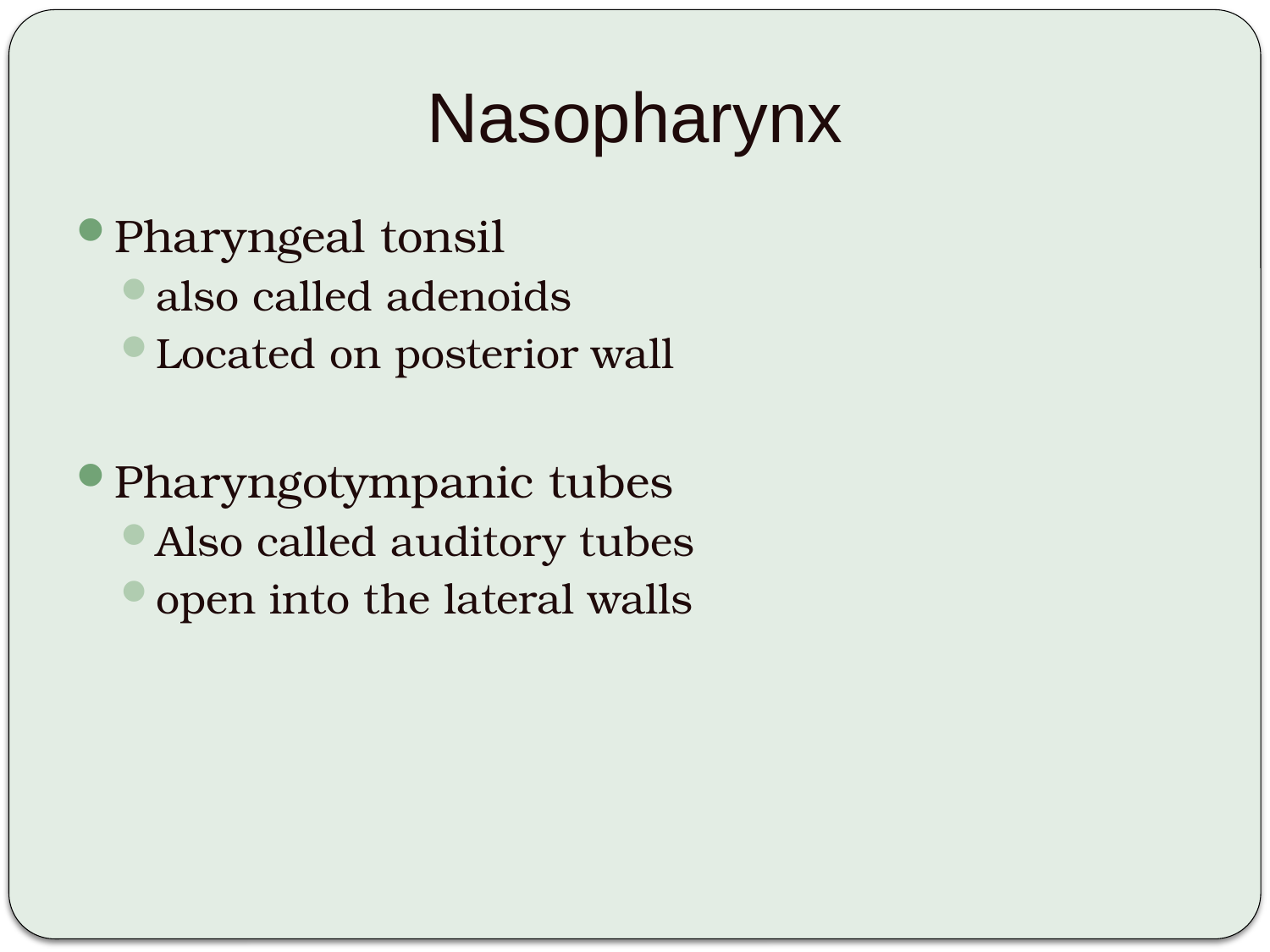

# Nasopharynx
Pharyngeal tonsil
also called adenoids
Located on posterior wall

Pharyngotympanic tubes
Also called auditory tubes
open into the lateral walls